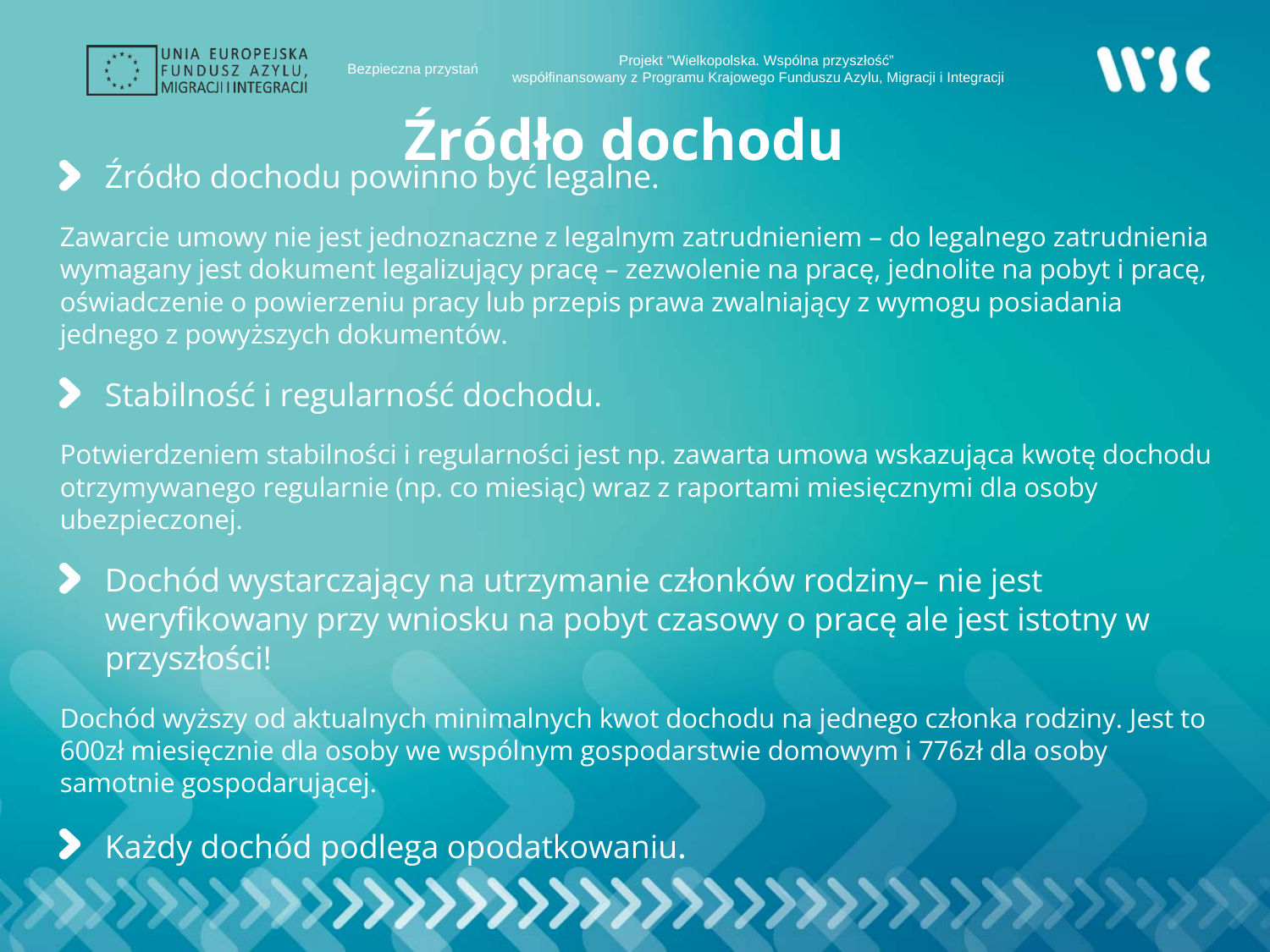

# Źródło dochodu
Źródło dochodu powinno być legalne.
Zawarcie umowy nie jest jednoznaczne z legalnym zatrudnieniem – do legalnego zatrudnienia wymagany jest dokument legalizujący pracę – zezwolenie na pracę, jednolite na pobyt i pracę, oświadczenie o powierzeniu pracy lub przepis prawa zwalniający z wymogu posiadania jednego z powyższych dokumentów.
Stabilność i regularność dochodu.
Potwierdzeniem stabilności i regularności jest np. zawarta umowa wskazująca kwotę dochodu otrzymywanego regularnie (np. co miesiąc) wraz z raportami miesięcznymi dla osoby ubezpieczonej.
Dochód wystarczający na utrzymanie członków rodziny– nie jest weryfikowany przy wniosku na pobyt czasowy o pracę ale jest istotny w przyszłości!
Dochód wyższy od aktualnych minimalnych kwot dochodu na jednego członka rodziny. Jest to 600zł miesięcznie dla osoby we wspólnym gospodarstwie domowym i 776zł dla osoby samotnie gospodarującej.
Każdy dochód podlega opodatkowaniu.